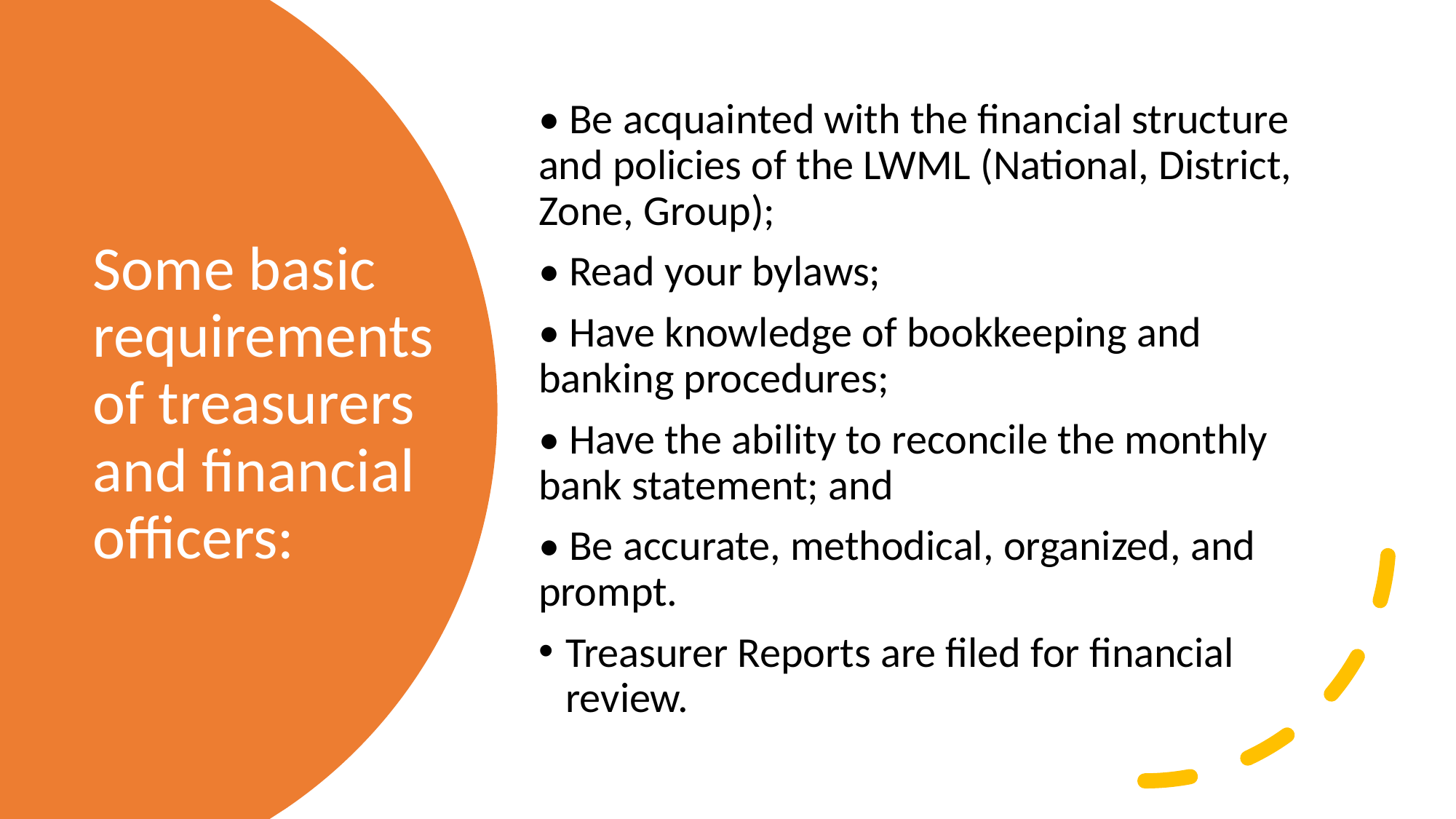

• Be acquainted with the financial structure and policies of the LWML (National, District, Zone, Group);
• Read your bylaws;
• Have knowledge of bookkeeping and banking procedures;
• Have the ability to reconcile the monthly bank statement; and
• Be accurate, methodical, organized, and prompt.
Treasurer Reports are filed for financial review.
# Some basic requirements of treasurers and financial officers: